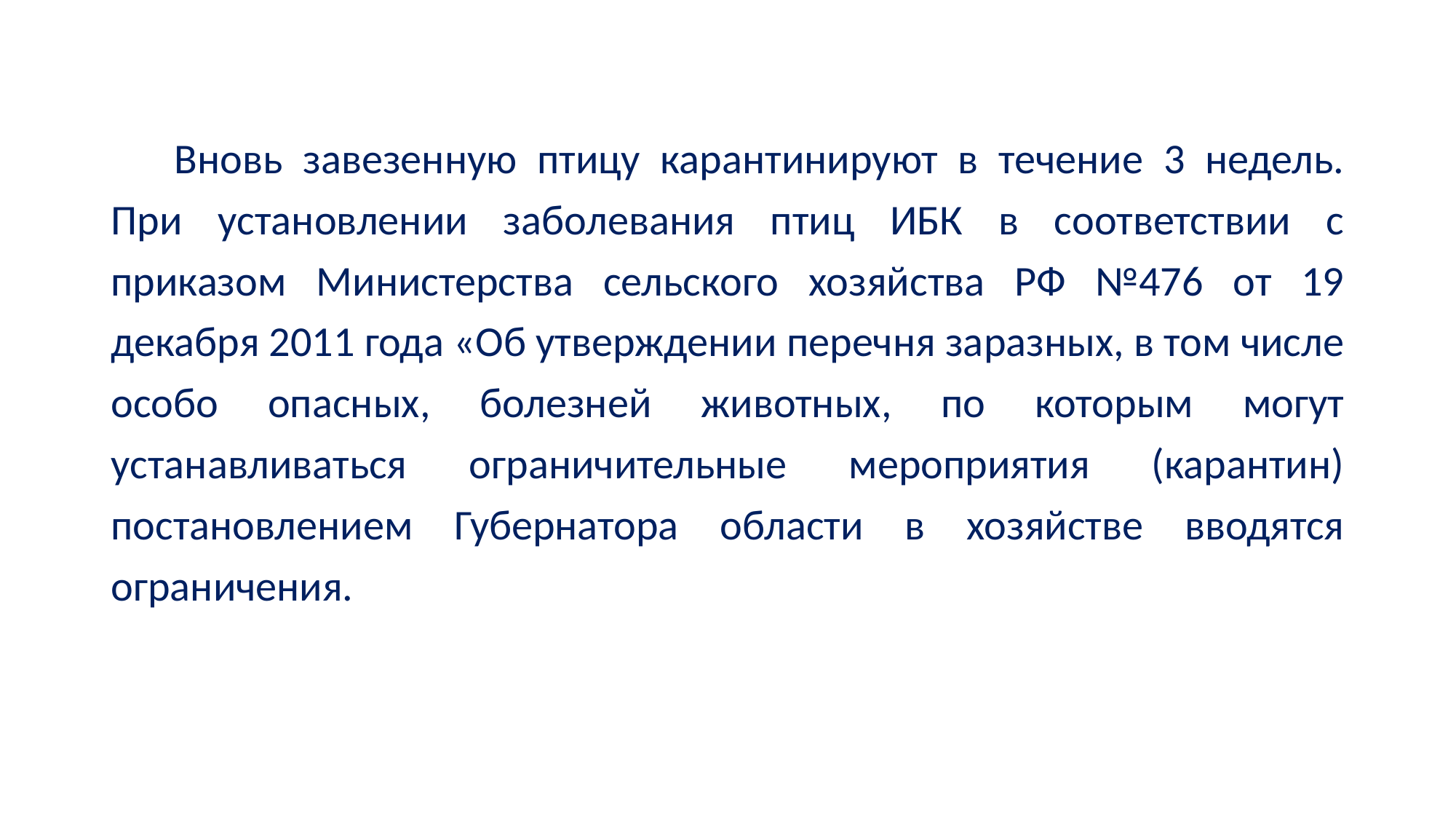

Вновь завезенную птицу карантинируют в течение 3 недель. При установлении заболевания птиц ИБК в соответствии с приказом Министерства сельского хозяйства РФ №476 от 19 декабря 2011 года «Об утверждении перечня заразных, в том числе особо опасных, болезней животных, по которым могут устанавливаться ограничительные мероприятия (карантин) постановлением Губернатора области в хозяйстве вводятся ограничения.